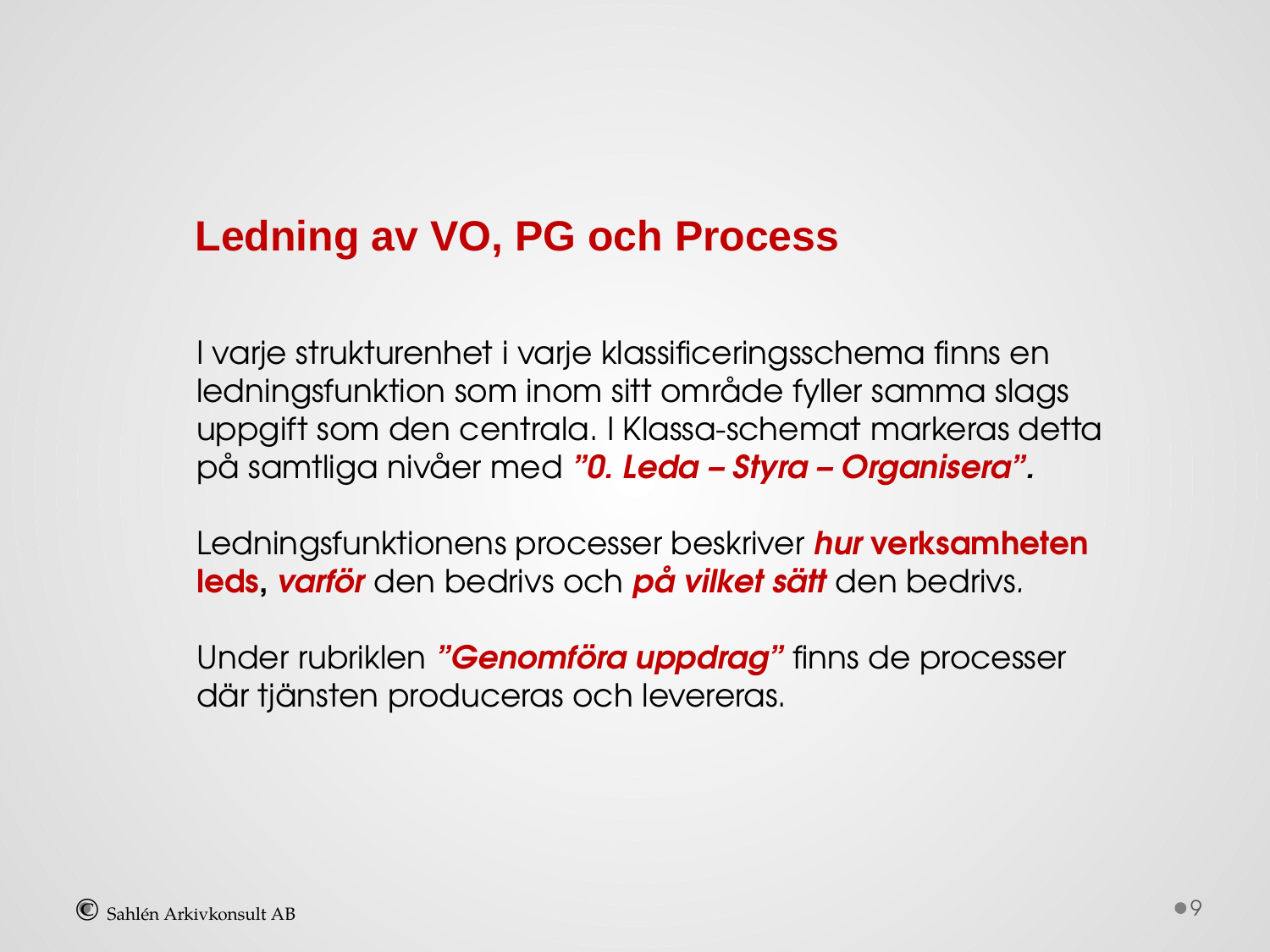

Ledning av VO, PG och Process
I varje strukturenhet i varje klassificeringsschema finns en ledningsfunktion som inom sitt område fyller samma slags uppgift som den centrala. I Klassa-schemat markeras detta på samtliga nivåer med ”0. Leda – Styra – Organisera”.
Ledningsfunktionens processer beskriver hur verksamheten leds, varför den bedrivs och på vilket sätt den bedrivs.

Under rubriklen ”Genomföra uppdrag” finns de processer där tjänsten produceras och levereras.
9
© Sahlén Arkivkonsult AB